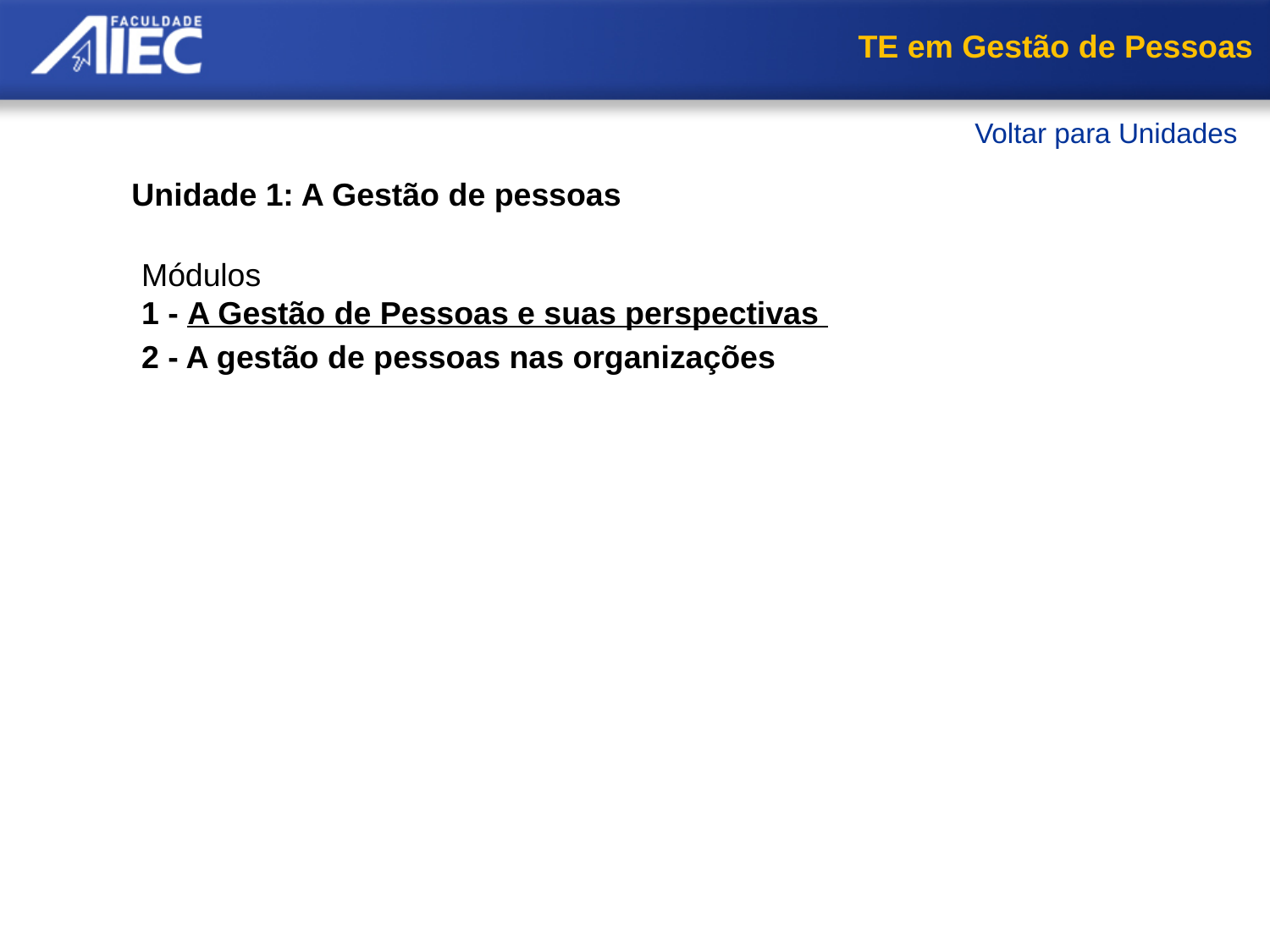

TE em Gestão de Pessoas
Voltar para Unidades
Unidade 1: A Gestão de pessoas
Módulos
1 - A Gestão de Pessoas e suas perspectivas
     Antecedentes históricos
     A Gestão de Pessoas
     A Gestão de Pessoas no Brasil
     Resumo
2 - A gestão de pessoas nas organizações